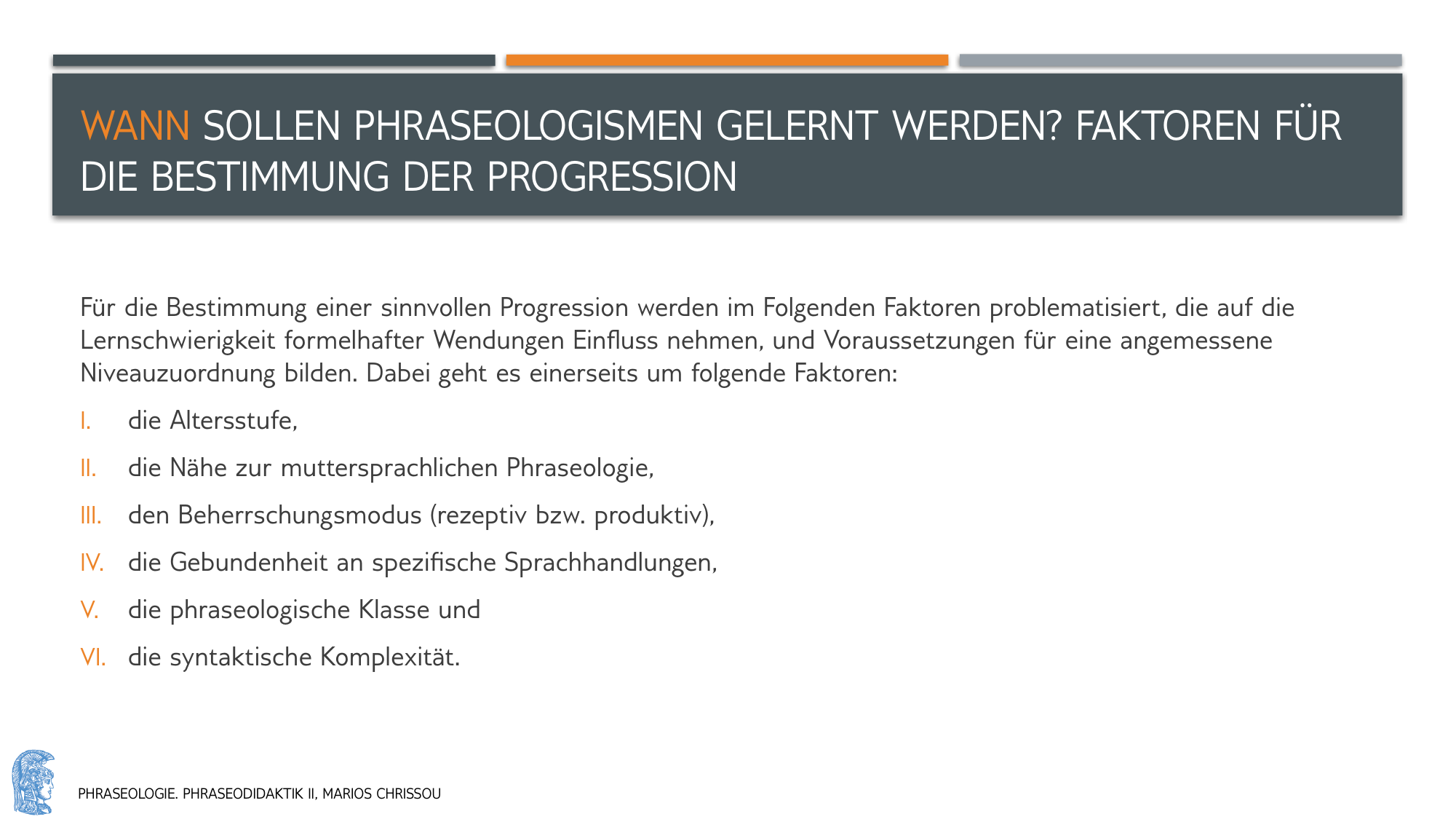

# Wann sollen Phraseologismen gelernt werden? faktoren für die Bestimmung der progression
Für die Bestimmung einer sinnvollen Progression werden im Folgenden Faktoren problematisiert, die auf die Lernschwierigkeit formelhafter Wendungen Einfluss nehmen, und Voraussetzungen für eine angemessene Niveauzuordnung bilden. Dabei geht es einerseits um folgende Faktoren:
die Altersstufe,
die Nähe zur muttersprachlichen Phraseologie,
den Beherrschungsmodus (rezeptiv bzw. produktiv),
die Gebundenheit an spezifische Sprachhandlungen,
die phraseologische Klasse und
die syntaktische Komplexität.